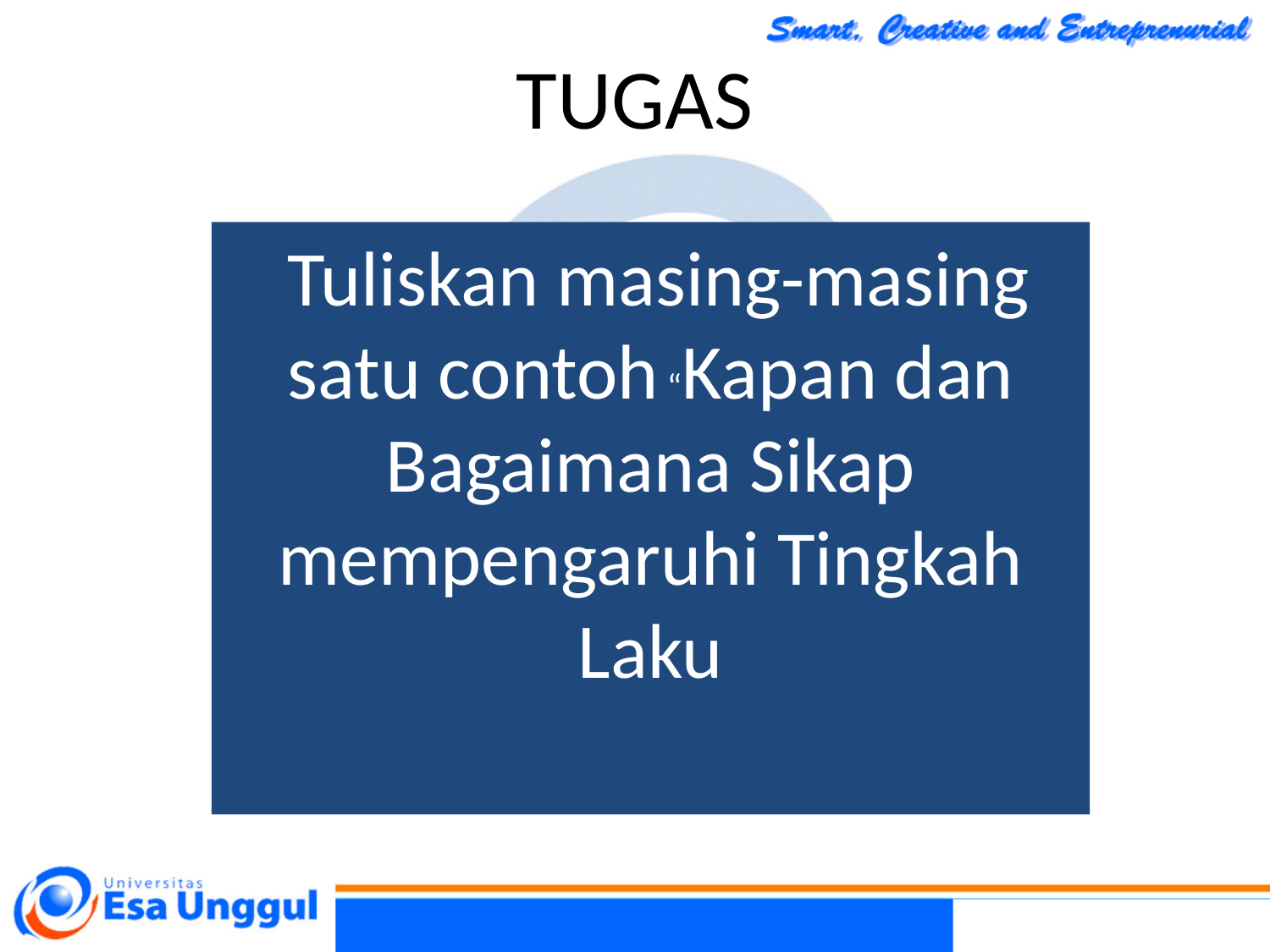

TUGAS
  Tuliskan masing-masing satu contoh “Kapan dan Bagaimana Sikap mempengaruhi Tingkah Laku